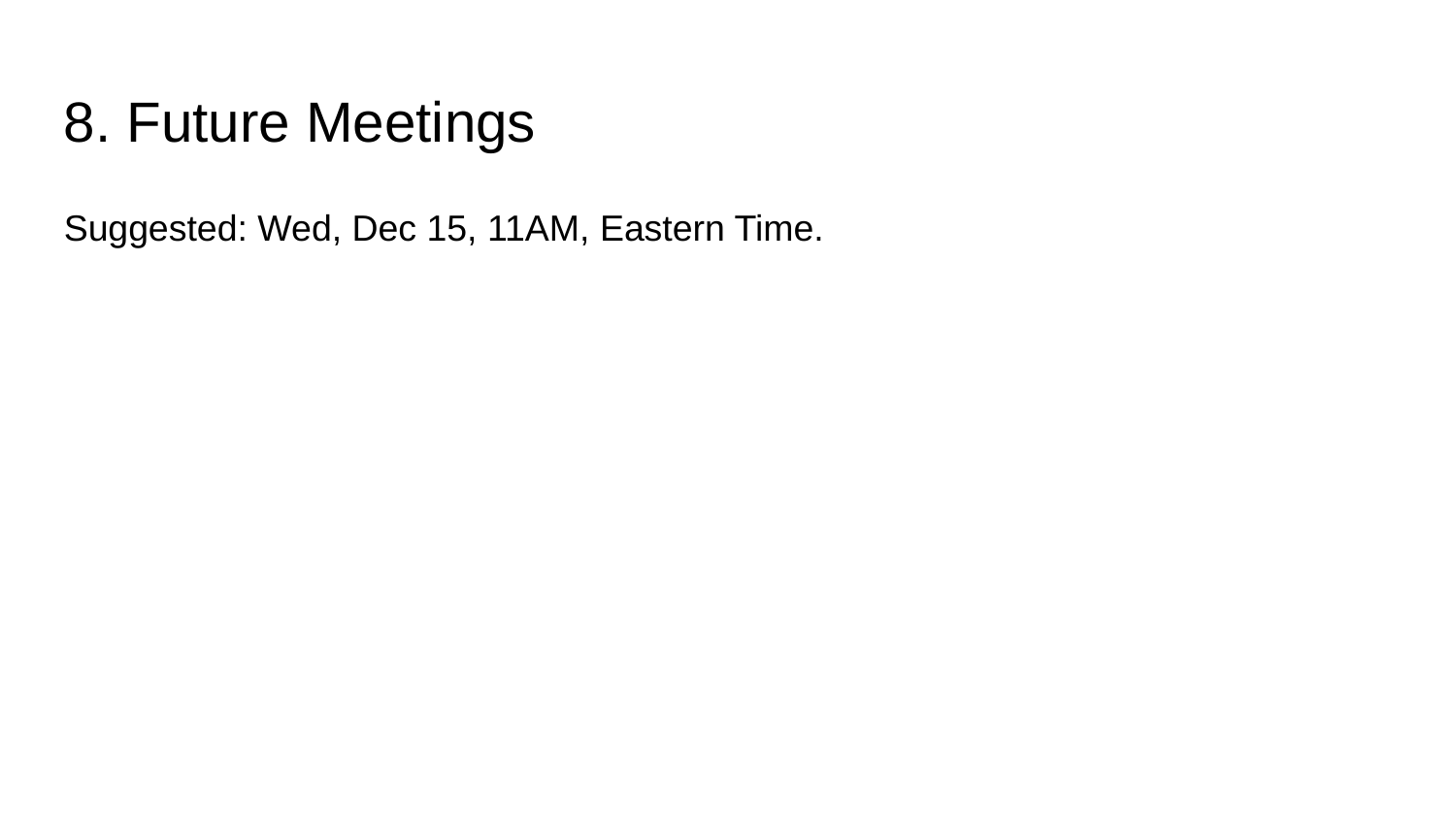

8. Future Meetings
Suggested: Wed, Dec 15, 11AM, Eastern Time.